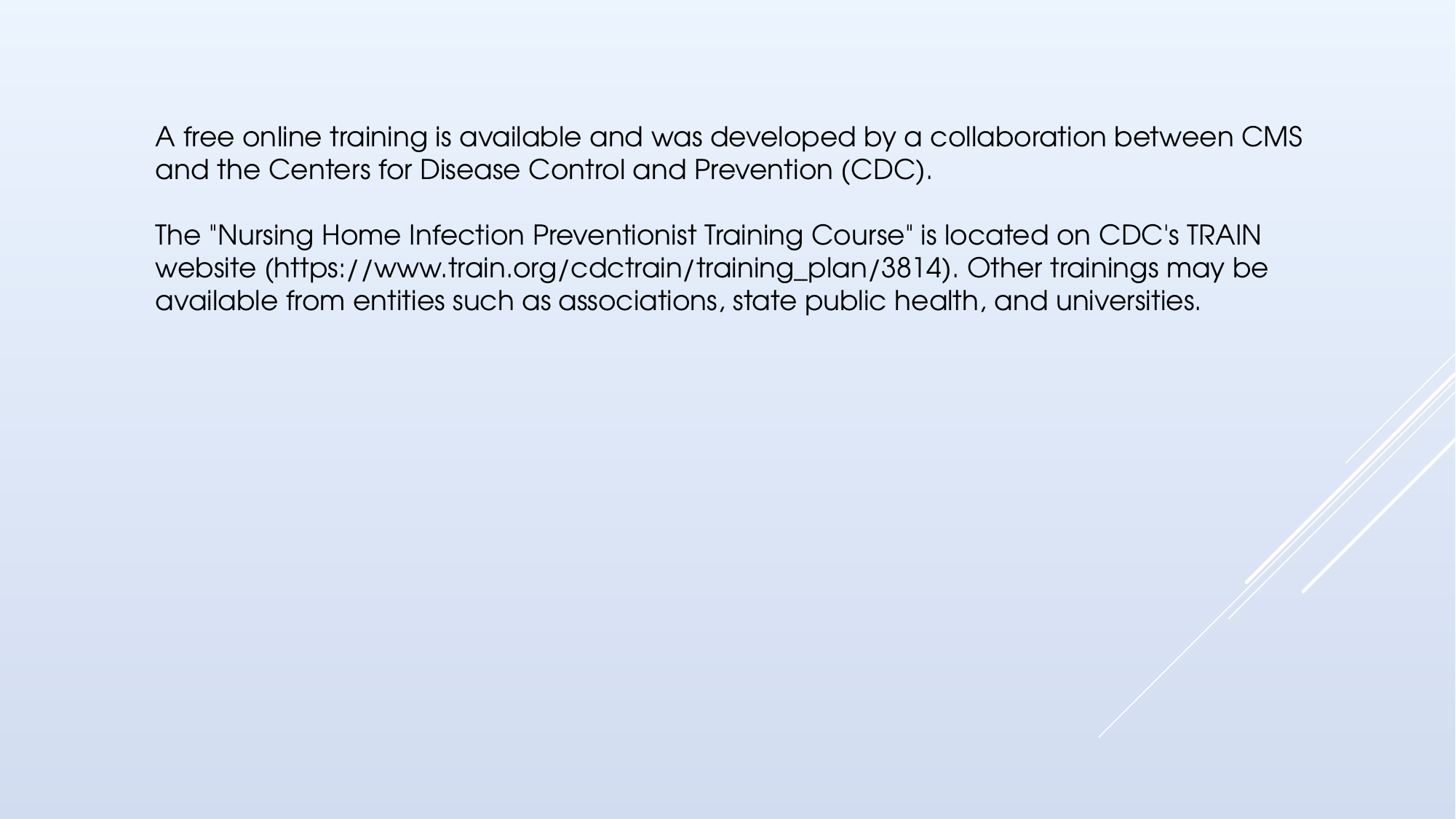

A free online training is available and was developed by a collaboration between CMS and the Centers for Disease Control and Prevention (CDC).

The "Nursing Home Infection Preventionist Training Course" is located on CDC's TRAIN website (https://www.train.org/cdctrain/training_plan/3814). Other trainings may be available from entities such as associations, state public health, and universities.